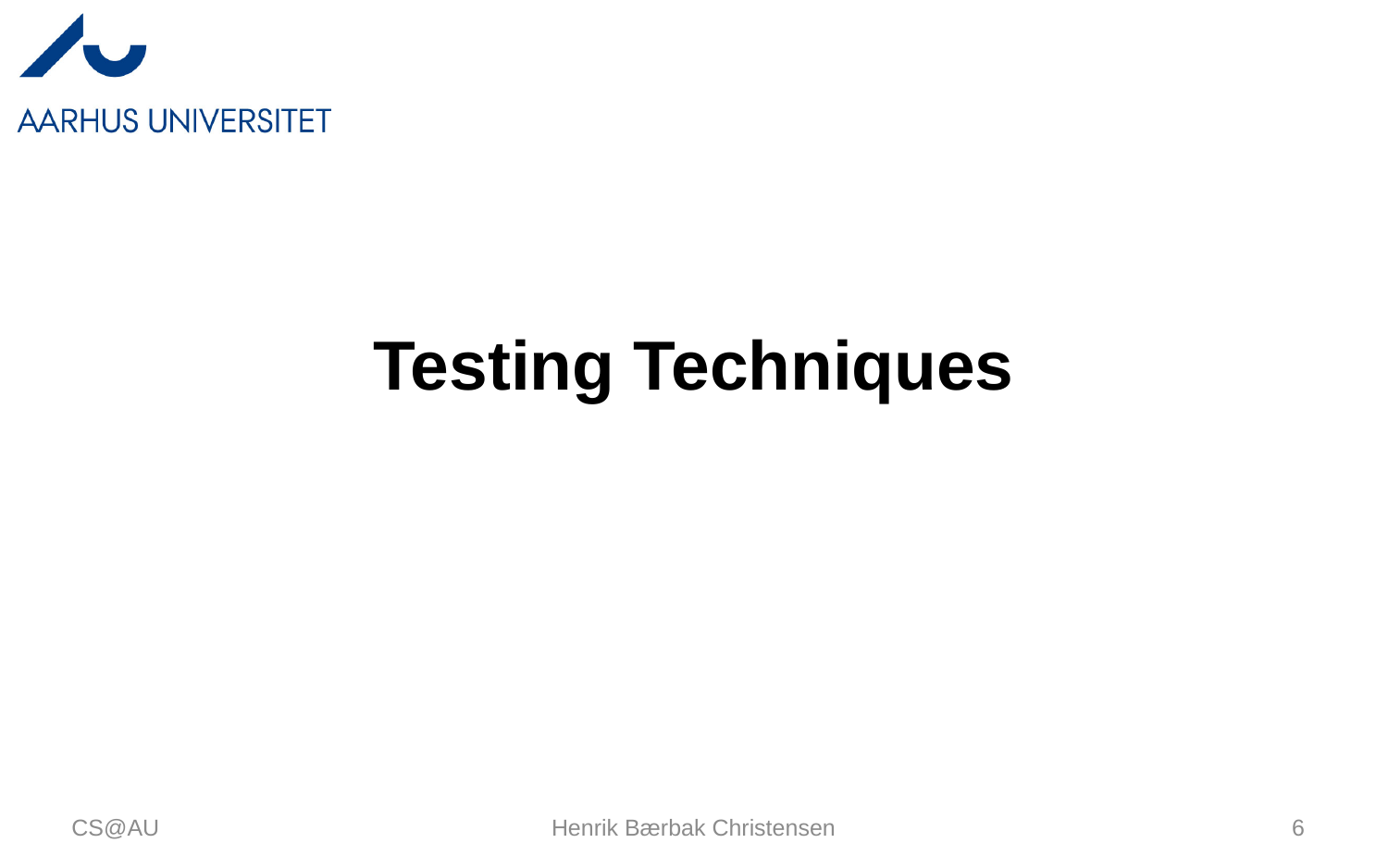

Testing Techniques

CS@AU
Henrik Bærbak Christensen
6